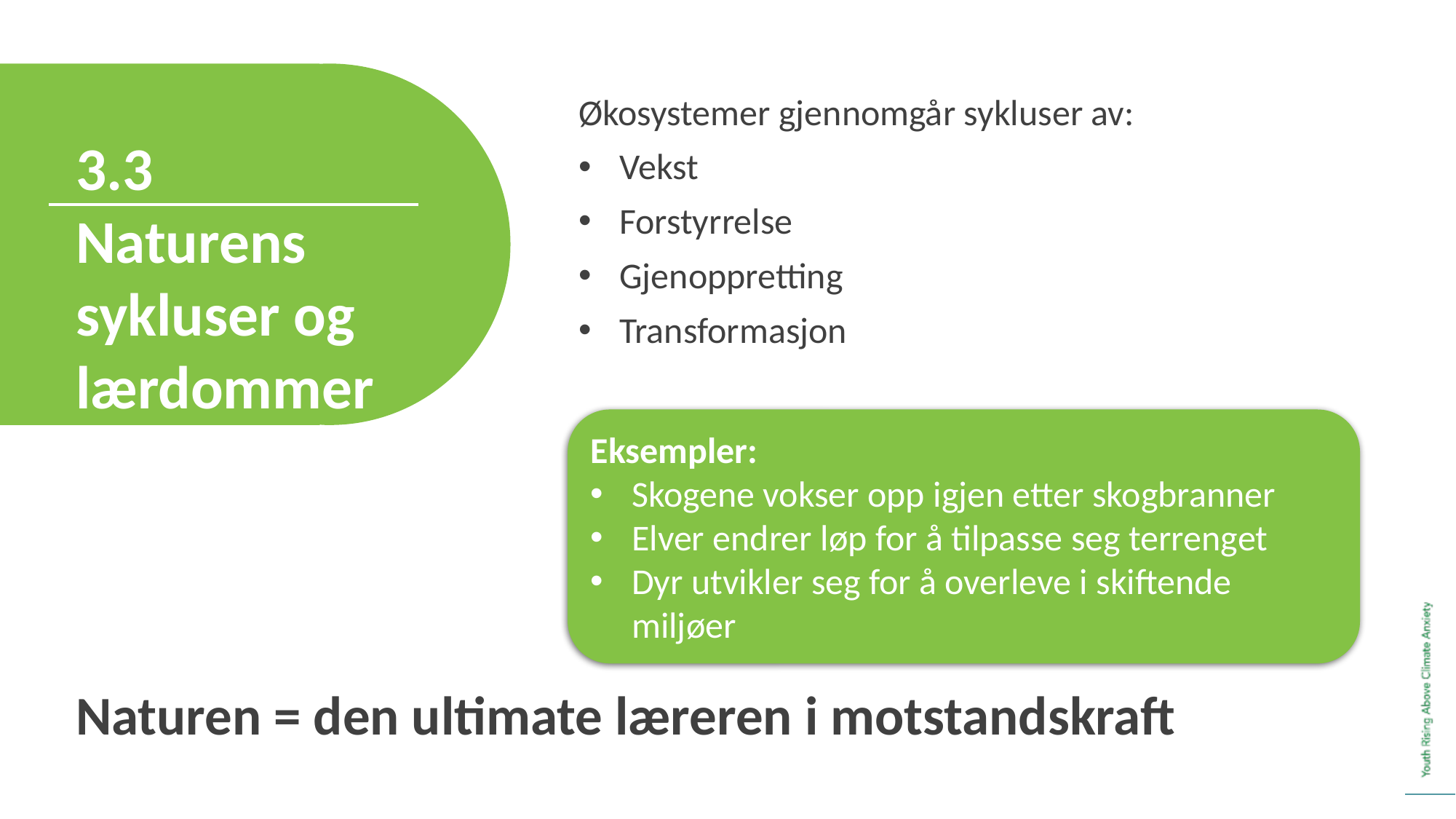

Økosystemer gjennomgår sykluser av:
Vekst
Forstyrrelse
Gjenoppretting
Transformasjon
3.3
Naturens sykluser og lærdommer
Eksempler:
Skogene vokser opp igjen etter skogbranner
Elver endrer løp for å tilpasse seg terrenget
Dyr utvikler seg for å overleve i skiftende miljøer
Naturen = den ultimate læreren i motstandskraft